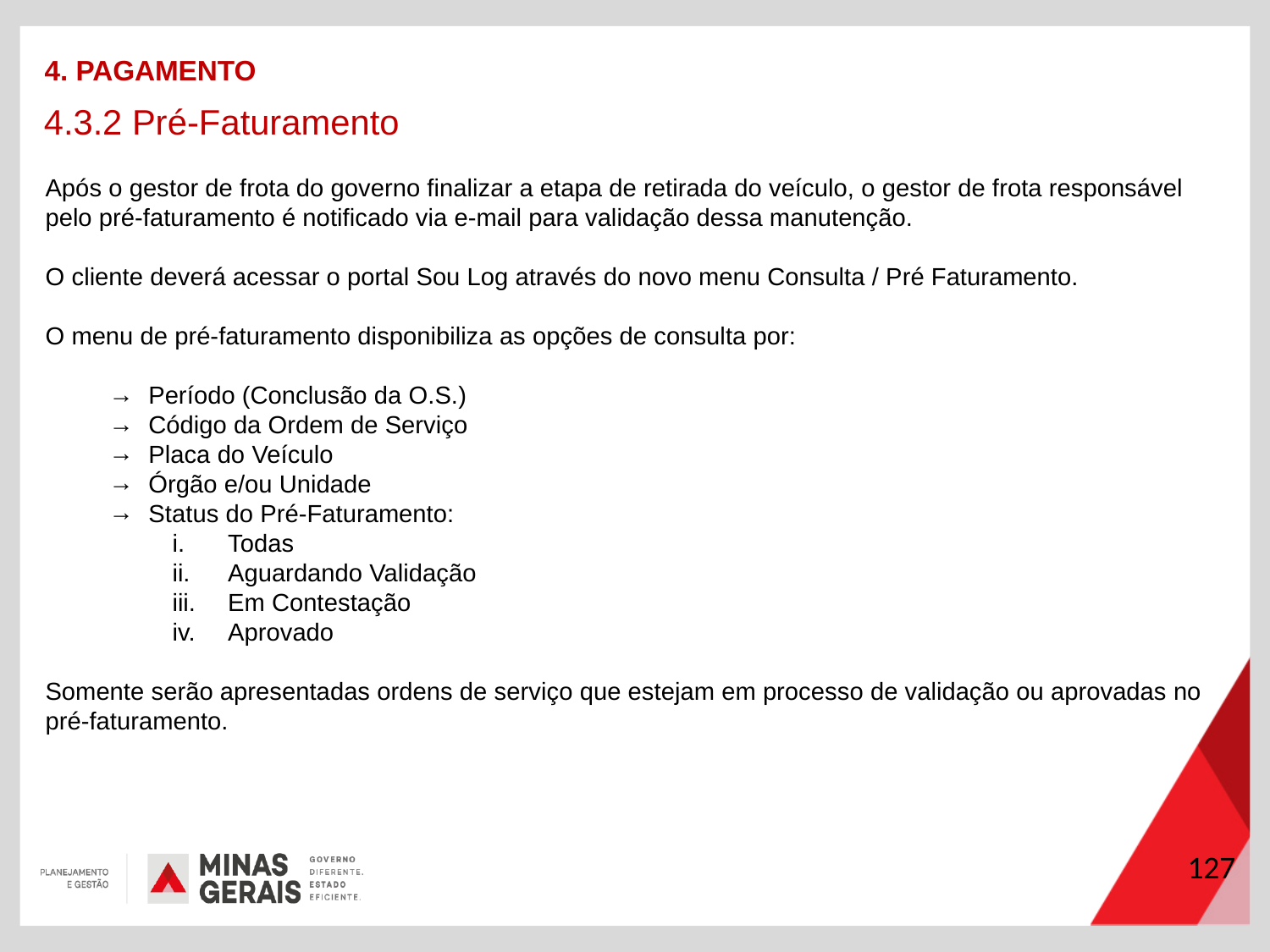

4. PAGAMENTO
4.3.2 Pré-Faturamento
Após o gestor de frota do governo finalizar a etapa de retirada do veículo, o gestor de frota responsável pelo pré-faturamento é notificado via e-mail para validação dessa manutenção.

O cliente deverá acessar o portal Sou Log através do novo menu Consulta / Pré Faturamento.

O menu de pré-faturamento disponibiliza as opções de consulta por:

Período (Conclusão da O.S.)
Código da Ordem de Serviço
Placa do Veículo
Órgão e/ou Unidade
Status do Pré-Faturamento:
Todas
Aguardando Validação
Em Contestação
Aprovado

Somente serão apresentadas ordens de serviço que estejam em processo de validação ou aprovadas no pré-faturamento.